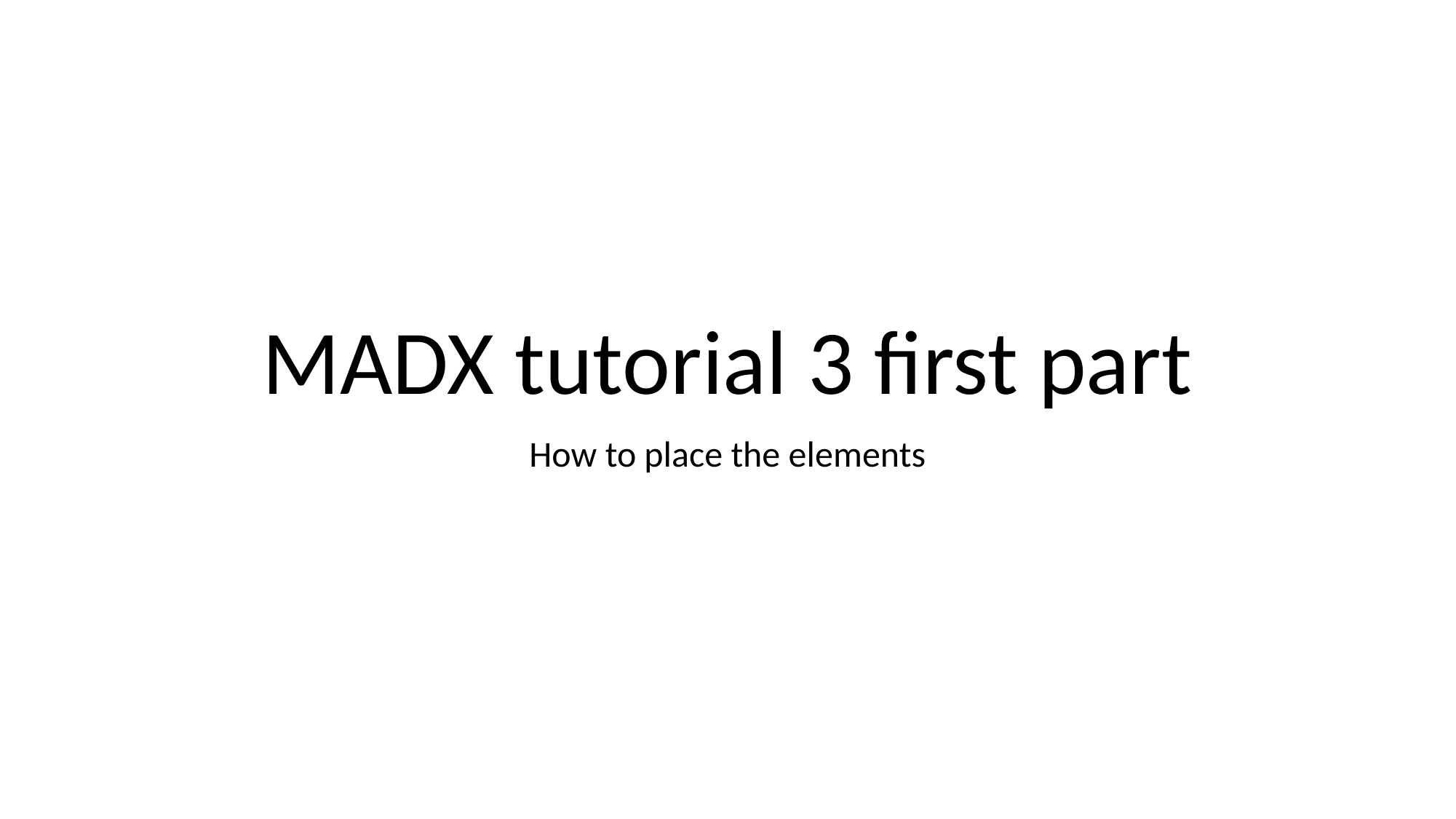

# MADX tutorial 3 first part
How to place the elements